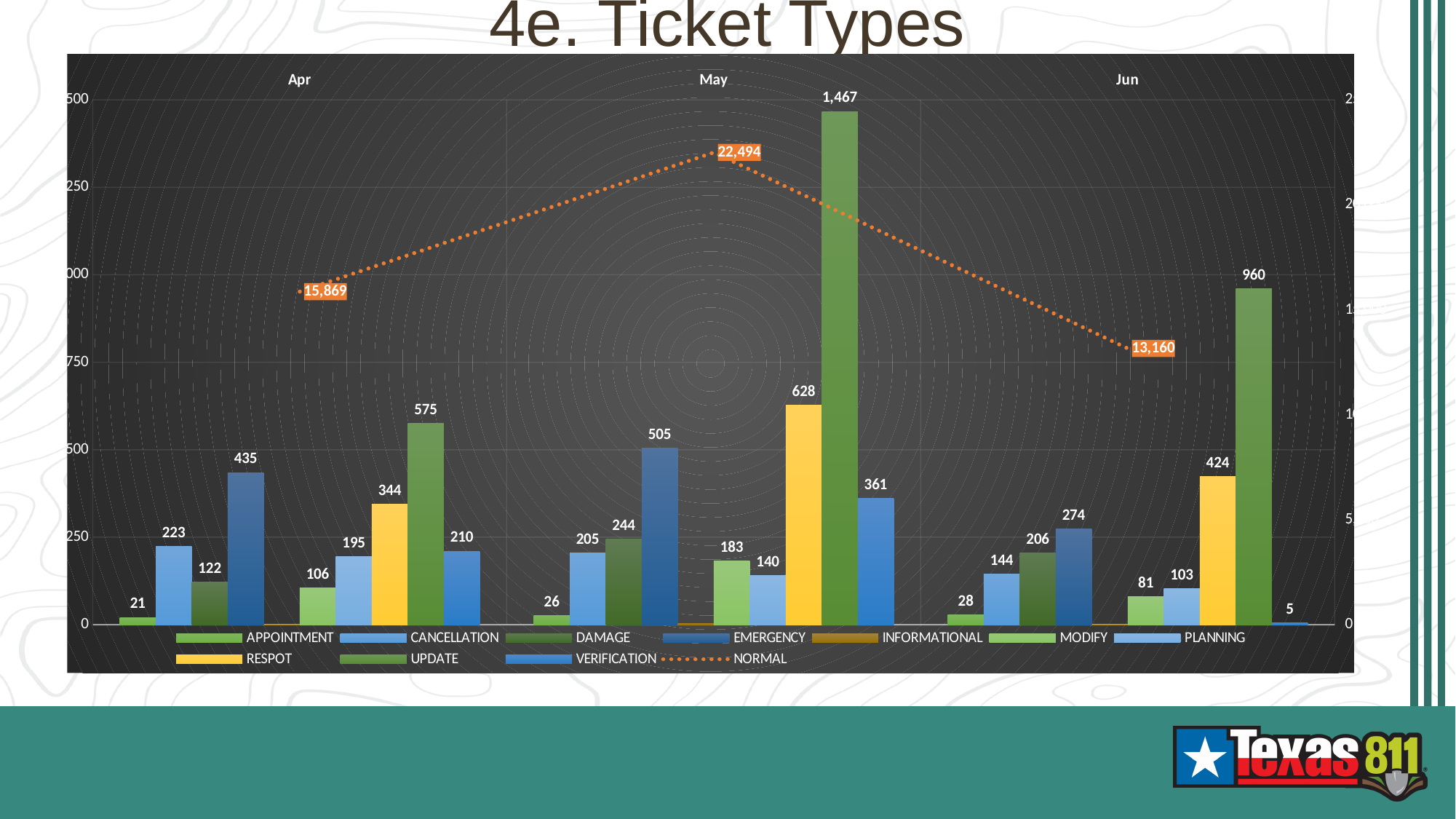

# 4e. Ticket Types

### Chart

| Category | APPOINTMENT | CANCELLATION | DAMAGE | EMERGENCY | INFORMATIONAL | MODIFY | PLANNING | RESPOT | UPDATE | VERIFICATION | NORMAL |
|---|---|---|---|---|---|---|---|---|---|---|---|
| Apr | 21.0 | 223.0 | 122.0 | 435.0 | 0.0 | 106.0 | 195.0 | 344.0 | 575.0 | 210.0 | 15869.0 |
| May | 26.0 | 205.0 | 244.0 | 505.0 | 3.0 | 183.0 | 140.0 | 628.0 | 1467.0 | 361.0 | 22494.0 |
| Jun | 28.0 | 144.0 | 206.0 | 274.0 | 0.0 | 81.0 | 103.0 | 424.0 | 960.0 | 5.0 | 13160.0 |